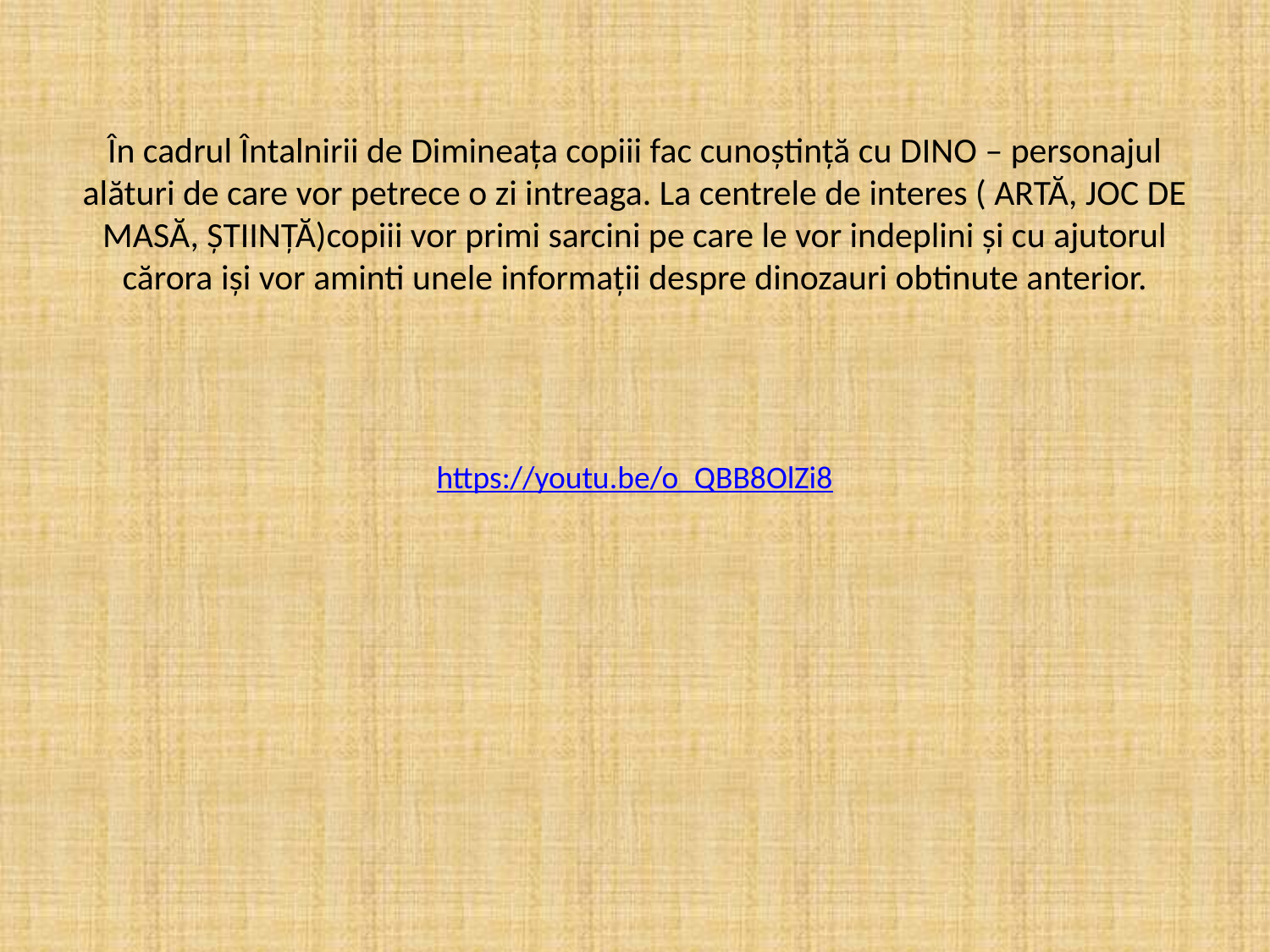

# În cadrul Întalnirii de Dimineața copiii fac cunoștință cu DINO – personajul alături de care vor petrece o zi intreaga. La centrele de interes ( ARTĂ, JOC DE MASĂ, ȘTIINȚĂ)copiii vor primi sarcini pe care le vor indeplini și cu ajutorul cărora iși vor aminti unele informații despre dinozauri obtinute anterior.
https://youtu.be/o_QBB8OlZi8